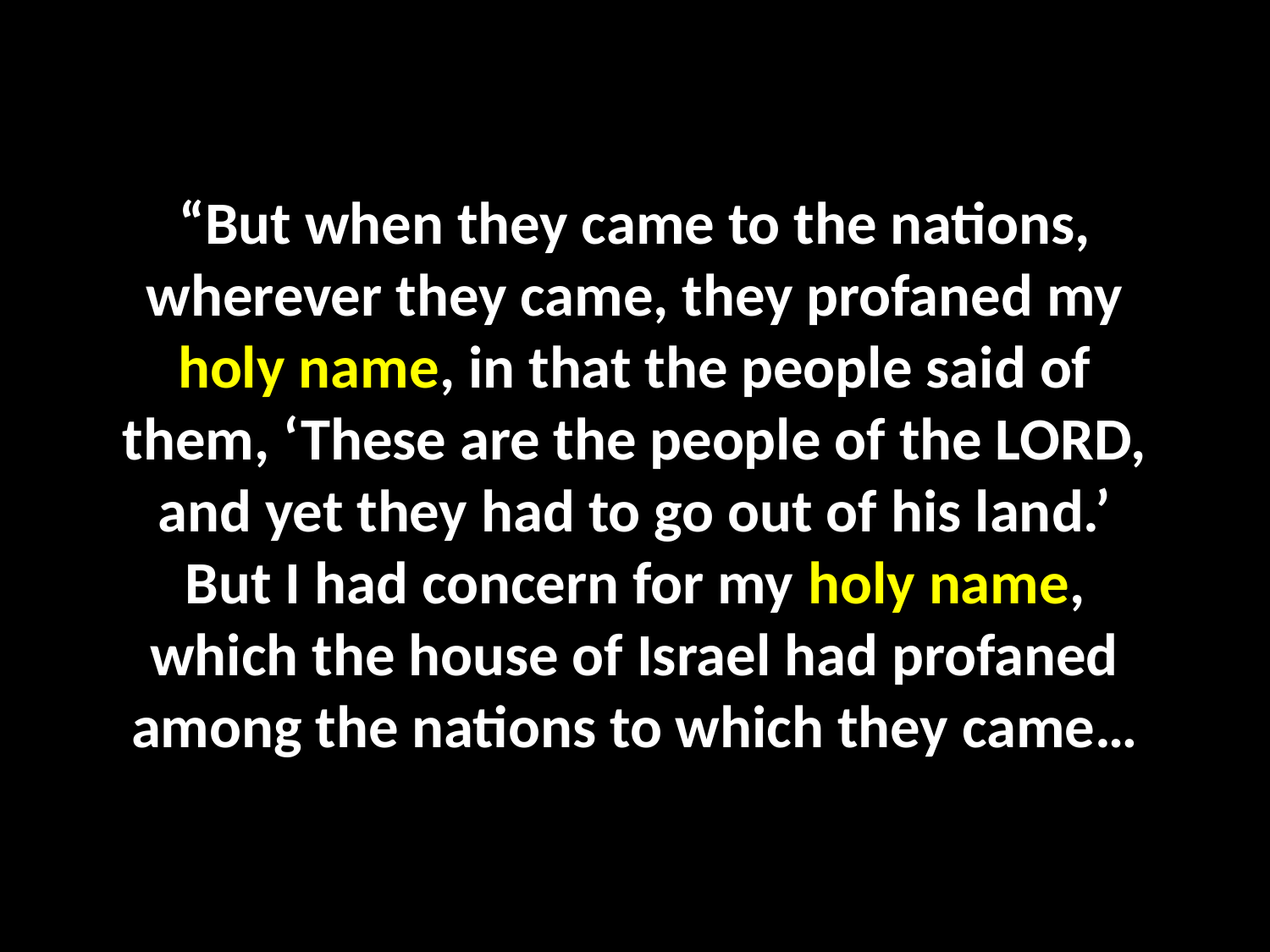

“But when they came to the nations, wherever they came, they profaned my holy name, in that the people said of them, ‘These are the people of the LORD, and yet they had to go out of his land.’ But I had concern for my holy name, which the house of Israel had profaned among the nations to which they came…